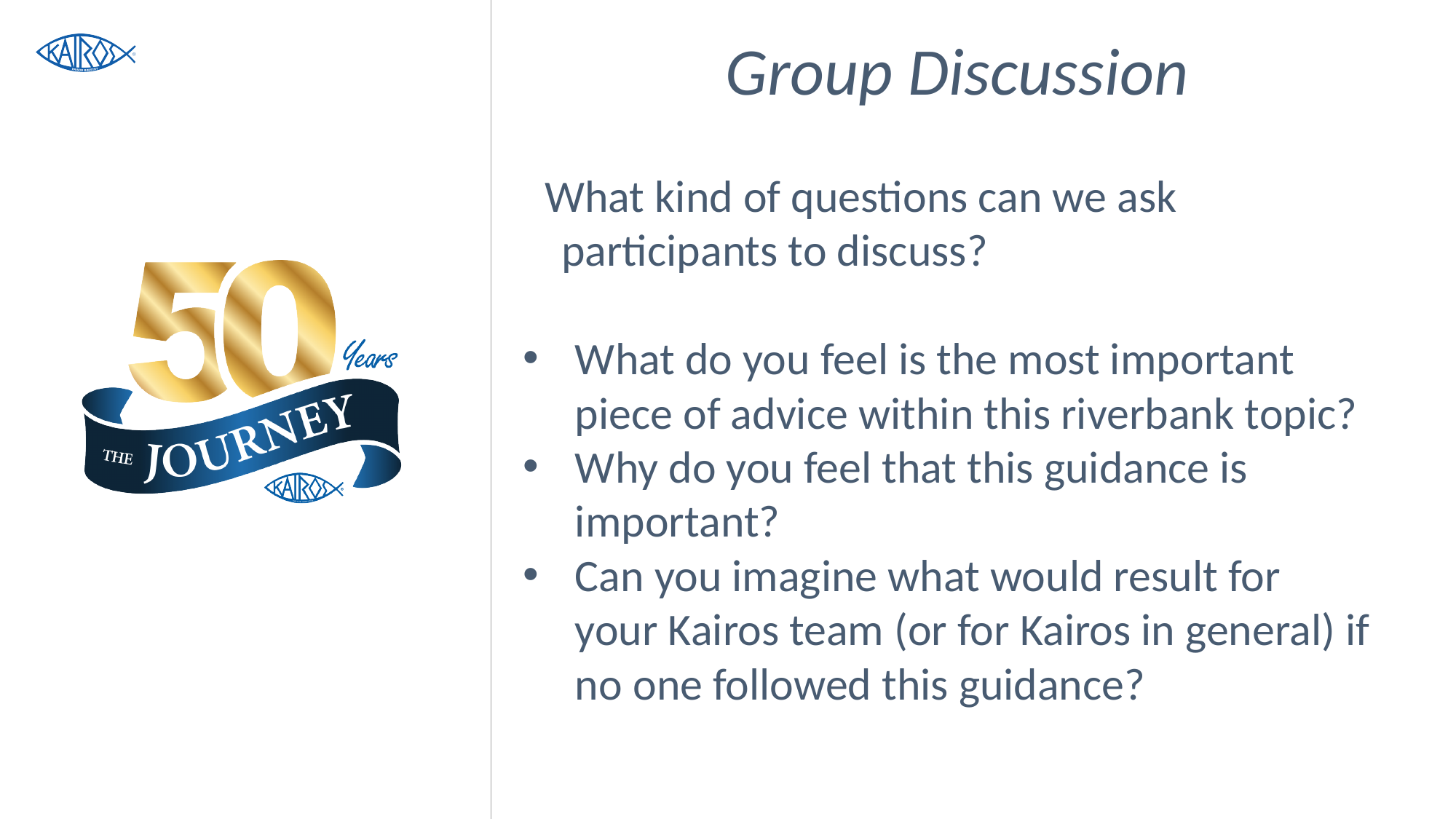

# Group Discussion

What kind of questions can we ask participants to discuss?

What do you feel is the most important piece of advice within this riverbank topic?
Why do you feel that this guidance is important?
Can you imagine what would result for your Kairos team (or for Kairos in general) if no one followed this guidance?